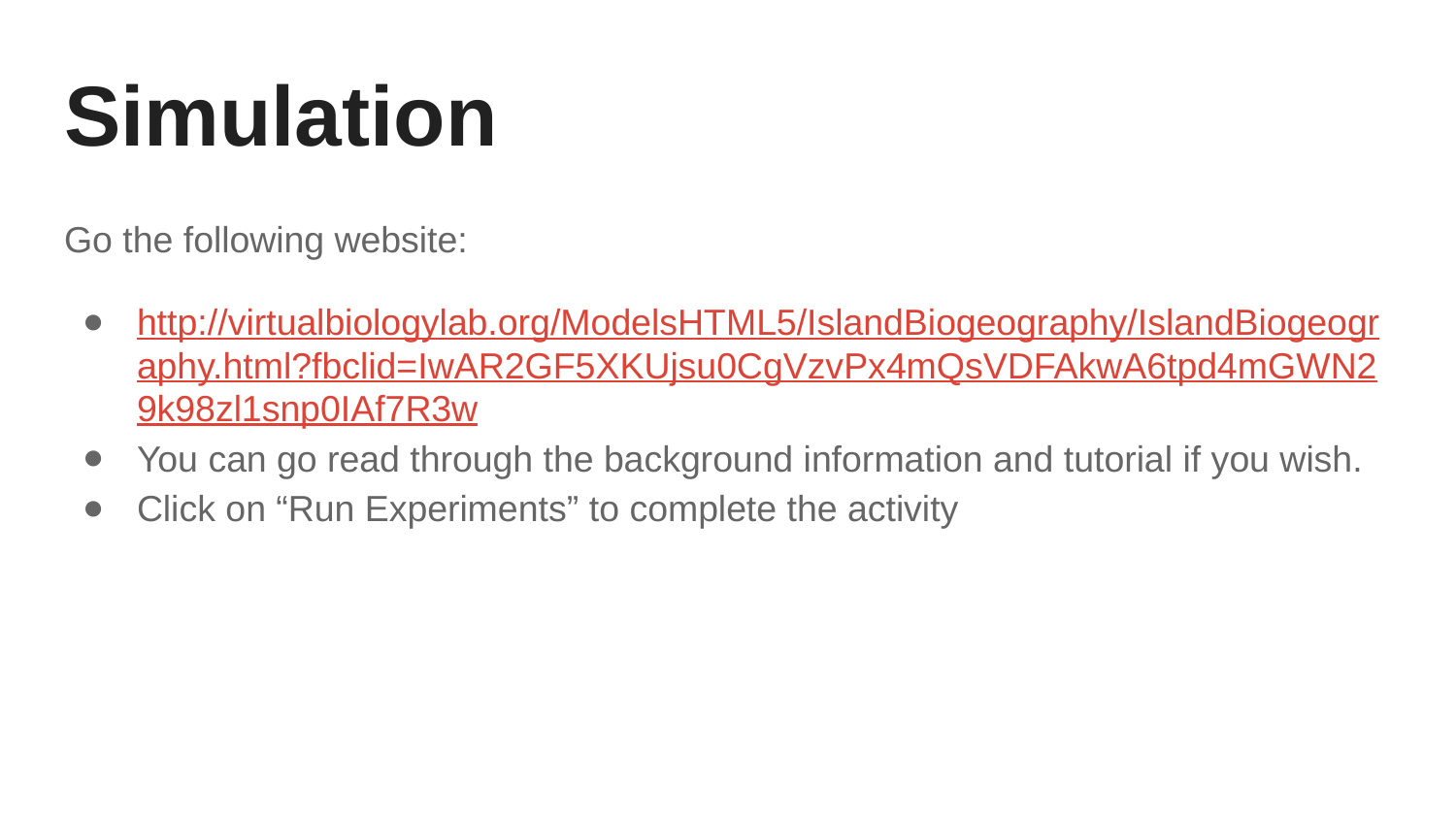

# Simulation
Go the following website:
http://virtualbiologylab.org/ModelsHTML5/IslandBiogeography/IslandBiogeography.html?fbclid=IwAR2GF5XKUjsu0CgVzvPx4mQsVDFAkwA6tpd4mGWN29k98zl1snp0IAf7R3w
You can go read through the background information and tutorial if you wish.
Click on “Run Experiments” to complete the activity